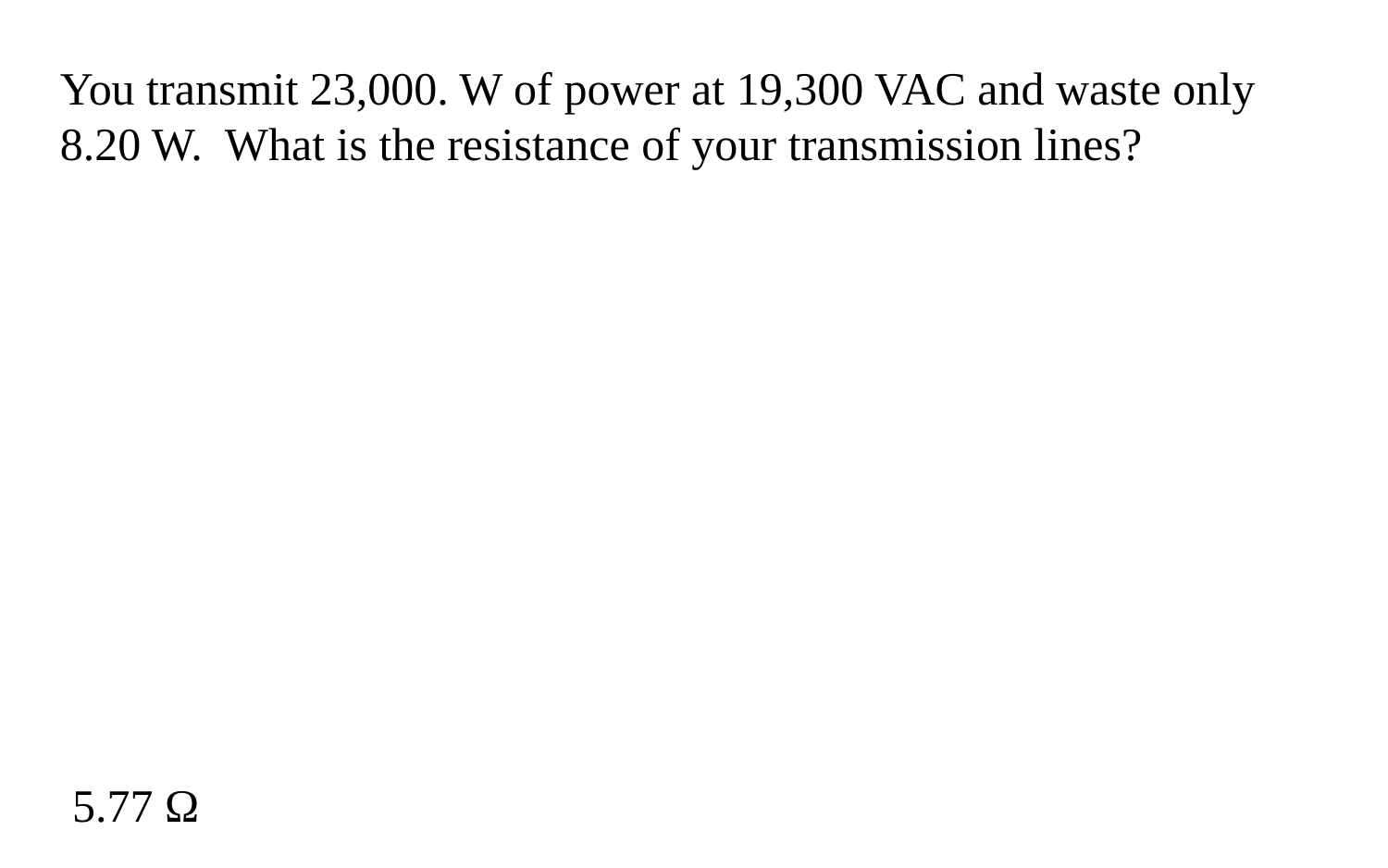

You transmit 23,000. W of power at 19,300 VAC and waste only 8.20 W.  What is the resistance of your transmission lines?
5.77 Ω